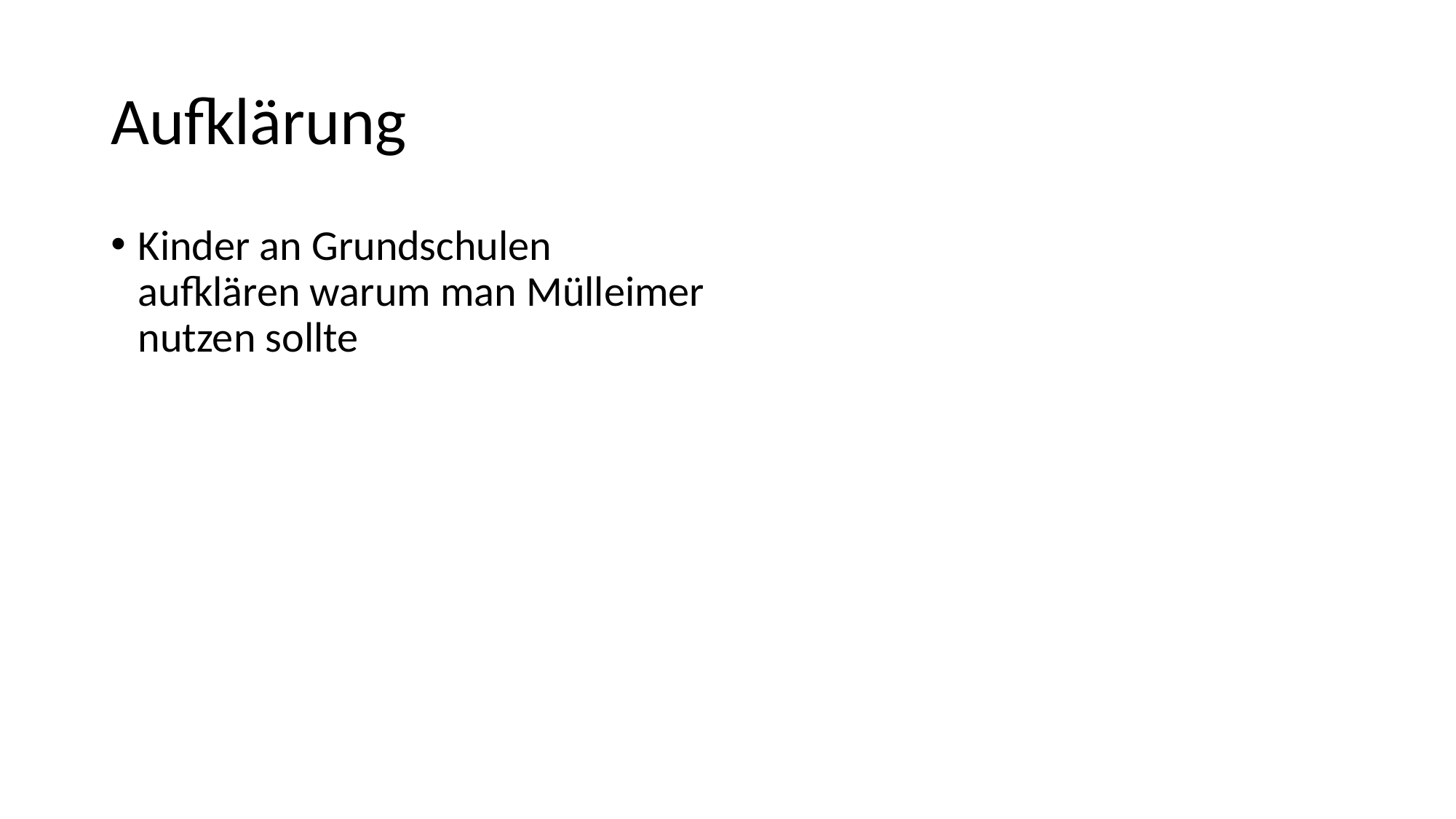

# Aufklärung
Kinder an Grundschulen aufklären warum man Mülleimer nutzen sollte